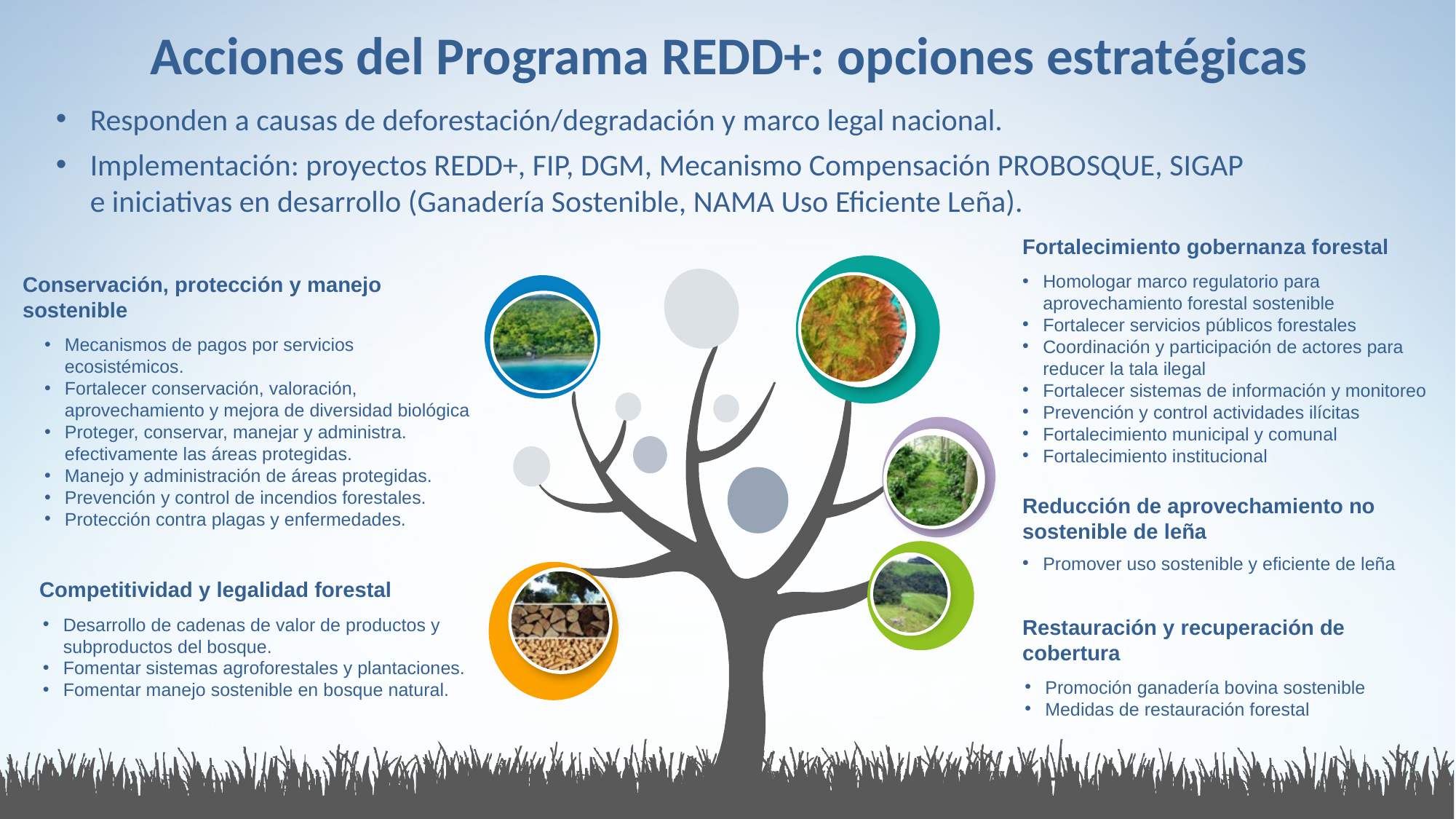

Acciones del Programa REDD+: opciones estratégicas
Responden a causas de deforestación/degradación y marco legal nacional.

Implementación: proyectos REDD+, FIP, DGM, Mecanismo Compensación PROBOSQUE, SIGAP e iniciativas en desarrollo (Ganadería Sostenible, NAMA Uso Eficiente Leña).

Fortalecimiento gobernanza forestal
Homologar marco regulatorio para aprovechamiento forestal sostenible
Fortalecer servicios públicos forestales
Coordinación y participación de actores para reducer la tala ilegal
Fortalecer sistemas de información y monitoreo
Prevención y control actividades ilícitas
Fortalecimiento municipal y comunal
Fortalecimiento institucional

Conservación, protección y manejo sostenible
Mecanismos de pagos por servicios ecosistémicos.
Fortalecer conservación, valoración, aprovechamiento y mejora de diversidad biológica
Proteger, conservar, manejar y administra. efectivamente las áreas protegidas.
Manejo y administración de áreas protegidas.
Prevención y control de incendios forestales.
Protección contra plagas y enfermedades.
Reducción de aprovechamiento no sostenible de leña
Promover uso sostenible y eficiente de leña
Competitividad y legalidad forestal
Desarrollo de cadenas de valor de productos y subproductos del bosque.
Fomentar sistemas agroforestales y plantaciones.
Fomentar manejo sostenible en bosque natural.
Restauración y recuperación de cobertura
Promoción ganadería bovina sostenible
Medidas de restauración forestal